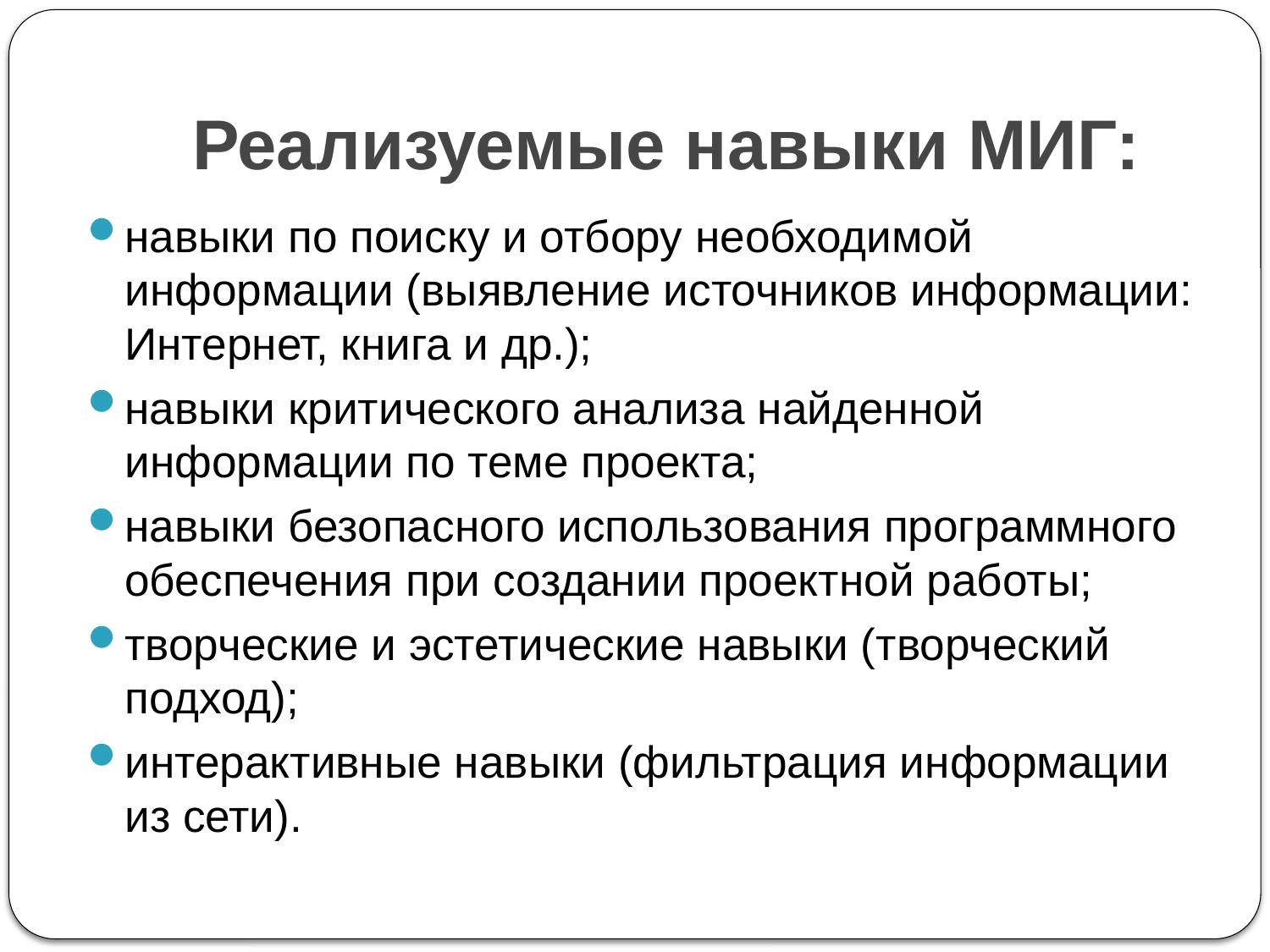

# Реализуемые навыки МИГ:
навыки по поиску и отбору необходимой информации (выявление источников информации: Интернет, книга и др.);
навыки критического анализа найденной информации по теме проекта;
навыки безопасного использования программного обеспечения при создании проектной работы;
творческие и эстетические навыки (творческий подход);
интерактивные навыки (фильтрация информации из сети).